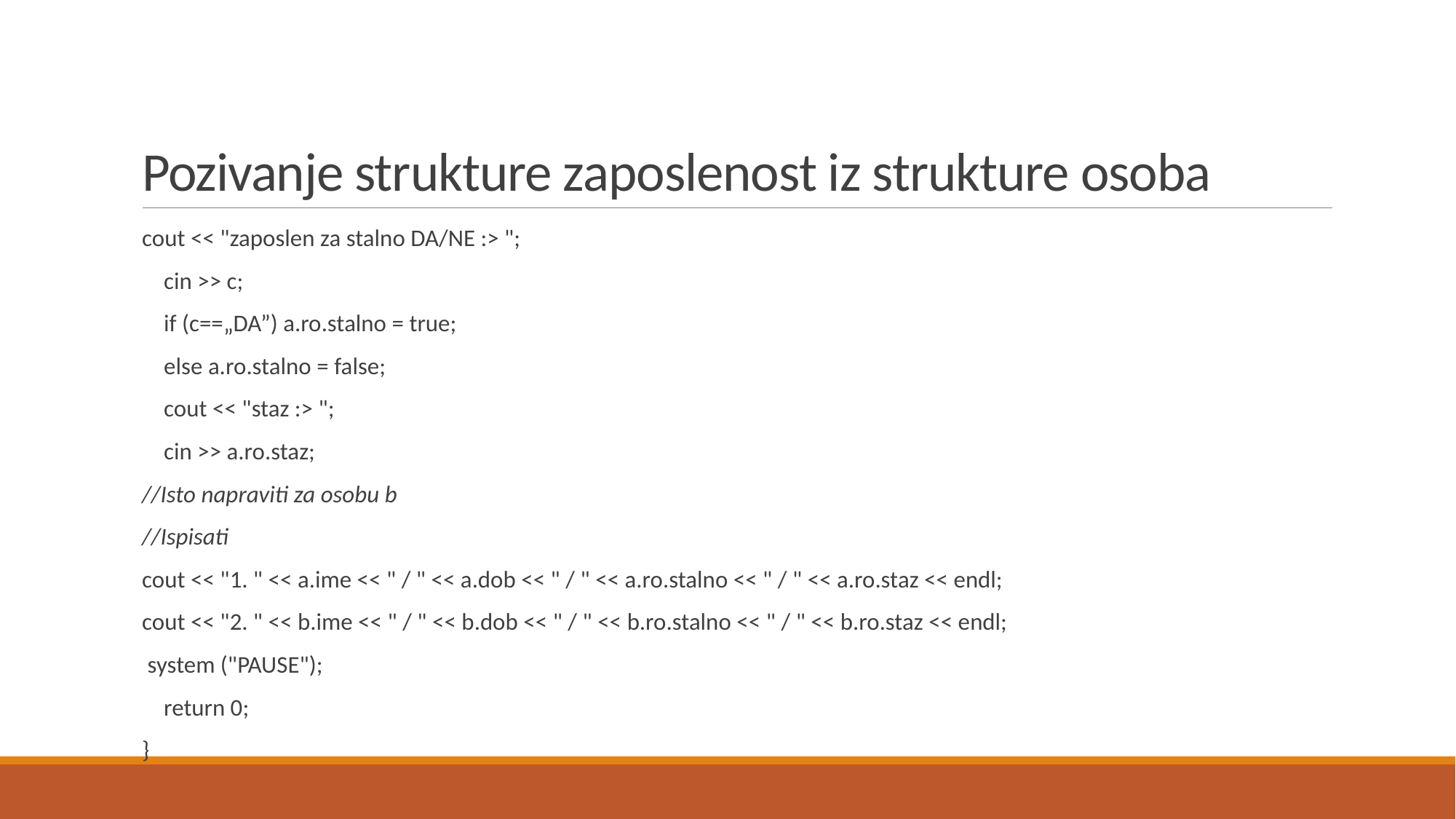

# Pozivanje strukture zaposlenost iz strukture osoba
cout << "zaposlen za stalno DA/NE :> ";
    cin >> c;
    if (c==„DA”) a.ro.stalno = true;
    else a.ro.stalno = false;
    cout << "staz :> ";
    cin >> a.ro.staz;
//Isto napraviti za osobu b
//Ispisati
cout << "1. " << a.ime << " / " << a.dob << " / " << a.ro.stalno << " / " << a.ro.staz << endl;
cout << "2. " << b.ime << " / " << b.dob << " / " << b.ro.stalno << " / " << b.ro.staz << endl;
 system ("PAUSE");
    return 0;
}